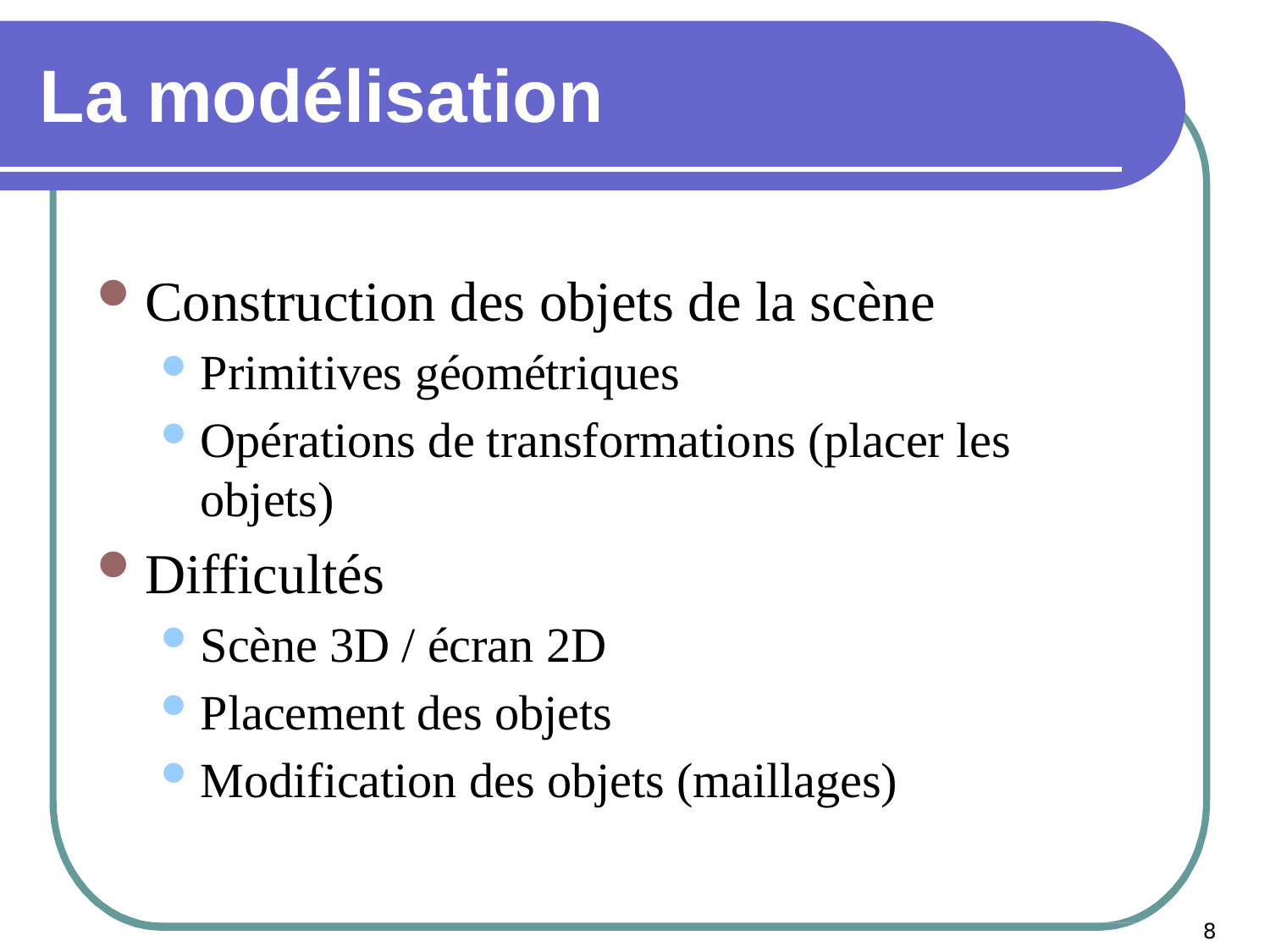

# La modélisation
Construction des objets de la scène
Primitives géométriques
Opérations de transformations (placer les objets)
Difficultés
Scène 3D / écran 2D
Placement des objets
Modification des objets (maillages)

8